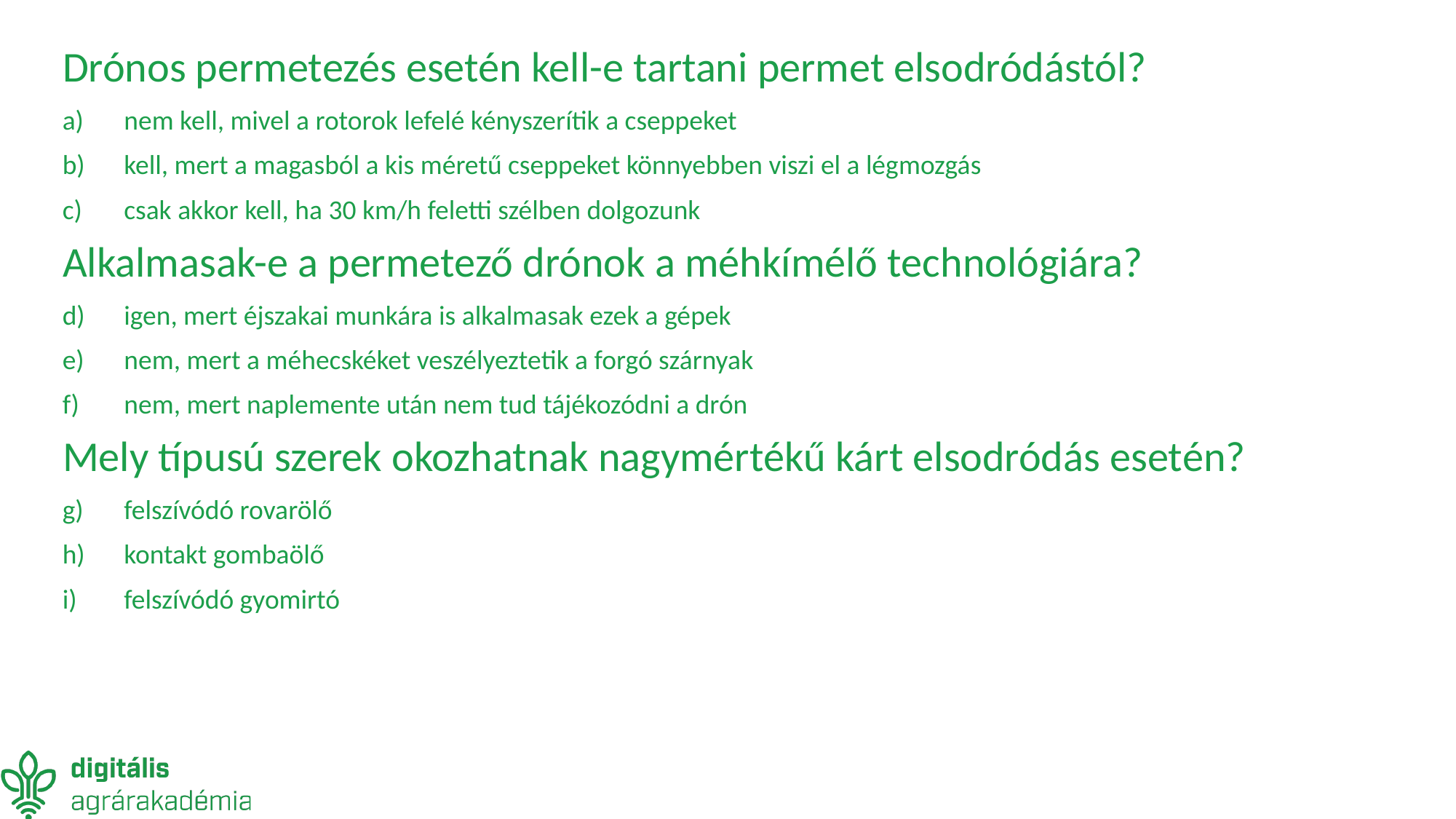

Drónos permetezés esetén kell-e tartani permet elsodródástól?
nem kell, mivel a rotorok lefelé kényszerítik a cseppeket
kell, mert a magasból a kis méretű cseppeket könnyebben viszi el a légmozgás
csak akkor kell, ha 30 km/h feletti szélben dolgozunk
Alkalmasak-e a permetező drónok a méhkímélő technológiára?
igen, mert éjszakai munkára is alkalmasak ezek a gépek
nem, mert a méhecskéket veszélyeztetik a forgó szárnyak
nem, mert naplemente után nem tud tájékozódni a drón
Mely típusú szerek okozhatnak nagymértékű kárt elsodródás esetén?
felszívódó rovarölő
kontakt gombaölő
felszívódó gyomirtó